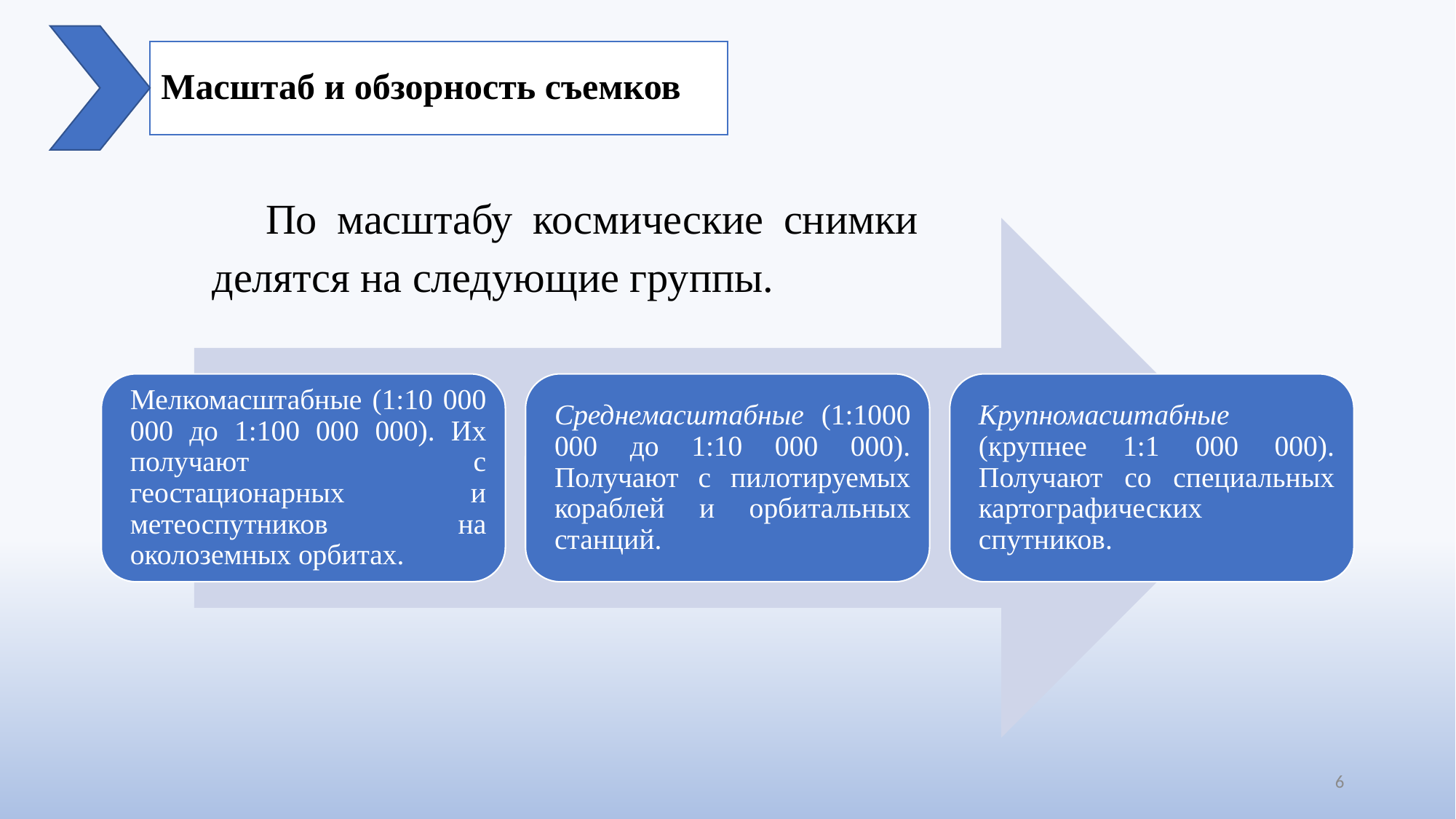

# Масштаб и обзорность съемков
По масштабу космические снимки делятся на сле­дующие группы.
Мелкомасштабные (1:10 000 000 до 1:100 000 000). Их получают с геостационарных и метеоспутни­ков на околоземных орбитах.
Среднемасштабные (1:1000 000 до 1:10 000 000). Получают с пилотируемых кораблей и орбиталь­ных станций.
Крупномасштабные (крупнее 1:1 000 000). Получают со специальных картографических спутников.
6